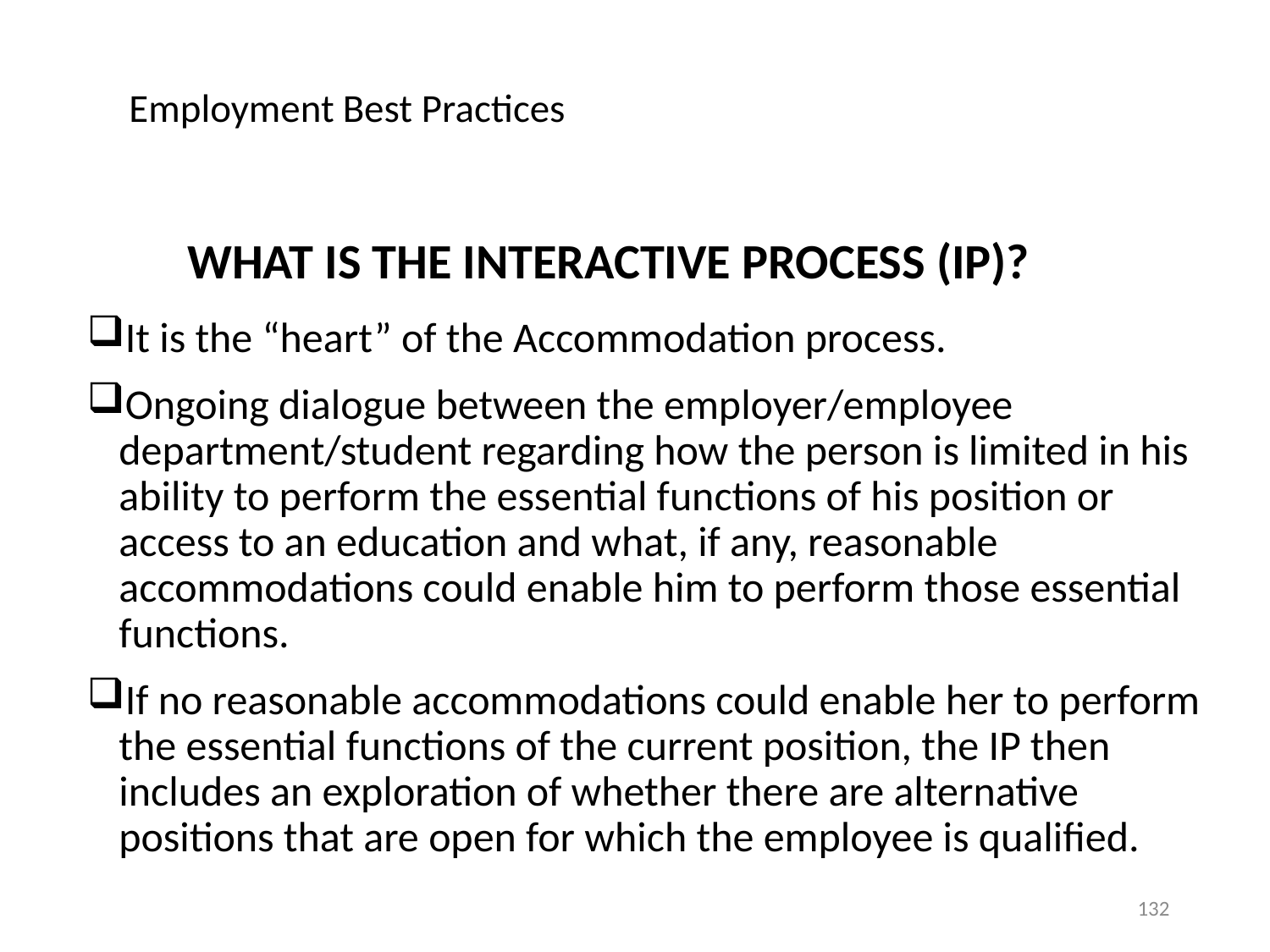

# Employment Best Practices
What is the Interactive Process (IP)?

It is the “heart” of the Accommodation process.
Ongoing dialogue between the employer/employee department/student regarding how the person is limited in his ability to perform the essential functions of his position or access to an education and what, if any, reasonable accommodations could enable him to perform those essential functions.
If no reasonable accommodations could enable her to perform the essential functions of the current position, the IP then includes an exploration of whether there are alternative positions that are open for which the employee is qualified.

132